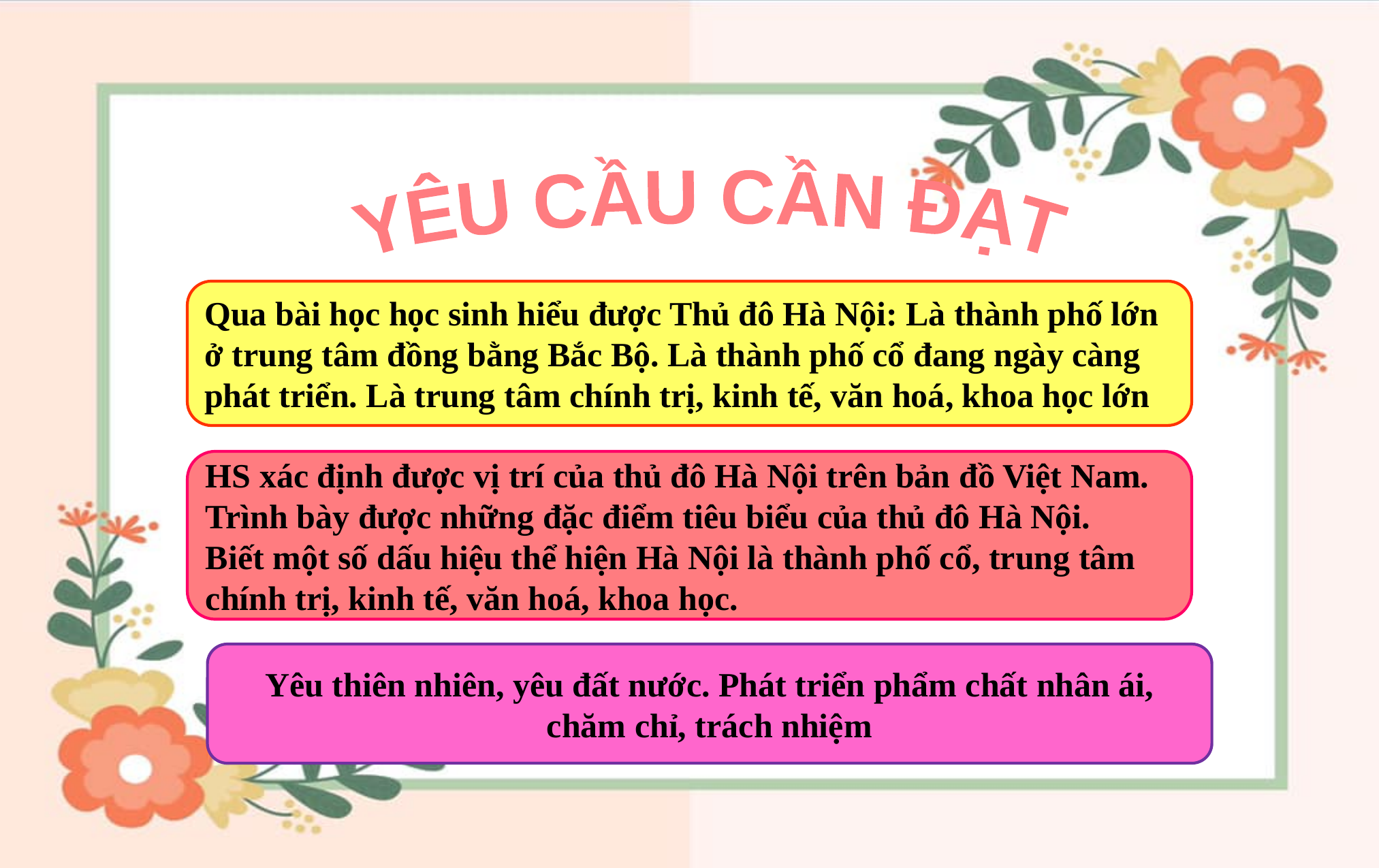

YÊU CẦU CẦN ĐẠT
Qua bài học học sinh hiểu được Thủ đô Hà Nội: Là thành phố lớn ở trung tâm đồng bằng Bắc Bộ. Là thành phố cổ đang ngày càng phát triển. Là trung tâm chính trị, kinh tế, văn hoá, khoa học lớn
HS xác định được vị trí của thủ đô Hà Nội trên bản đồ Việt Nam.
Trình bày được những đặc điểm tiêu biểu của thủ đô Hà Nội.
Biết một số dấu hiệu thể hiện Hà Nội là thành phố cổ, trung tâm chính trị, kinh tế, văn hoá, khoa học.
Yêu thiên nhiên, yêu đất nước. Phát triển phẩm chất nhân ái, chăm chỉ, trách nhiệm